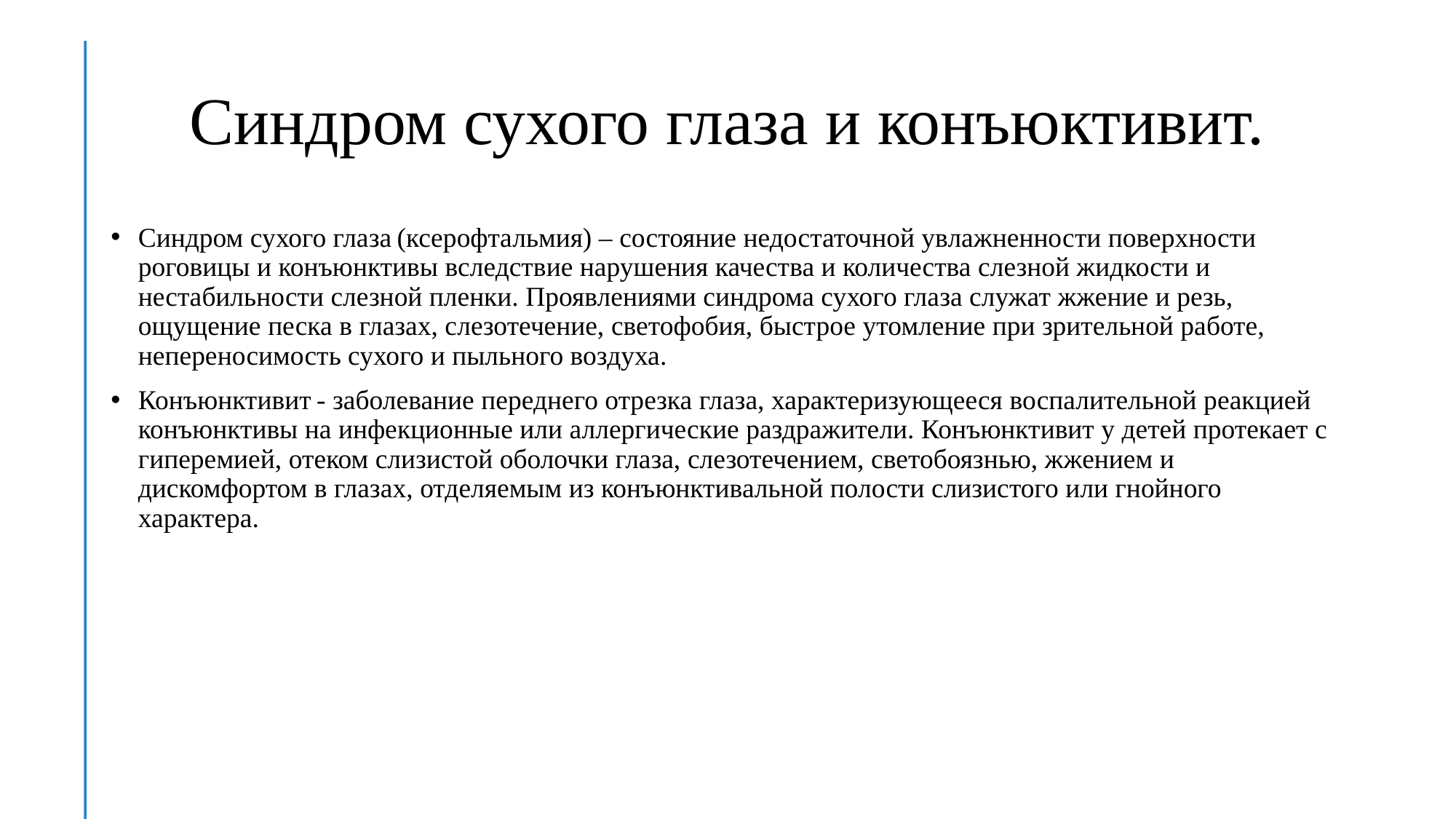

# Синдром сухого глаза и конъюктивит.
Синдром сухого глаза (ксерофтальмия) – состояние недостаточной увлажненности поверхности роговицы и конъюнктивы вследствие нарушения качества и количества слезной жидкости и нестабильности слезной пленки. Проявлениями синдрома сухого глаза служат жжение и резь, ощущение песка в глазах, слезотечение, светофобия, быстрое утомление при зрительной работе, непереносимость сухого и пыльного воздуха.
Конъюнктивит - заболевание переднего отрезка глаза, характеризующееся воспалительной реакцией конъюнктивы на инфекционные или аллергические раздражители. Конъюнктивит у детей протекает с гиперемией, отеком слизистой оболочки глаза, слезотечением, светобоязнью, жжением и дискомфортом в глазах, отделяемым из конъюнктивальной полости слизистого или гнойного характера.